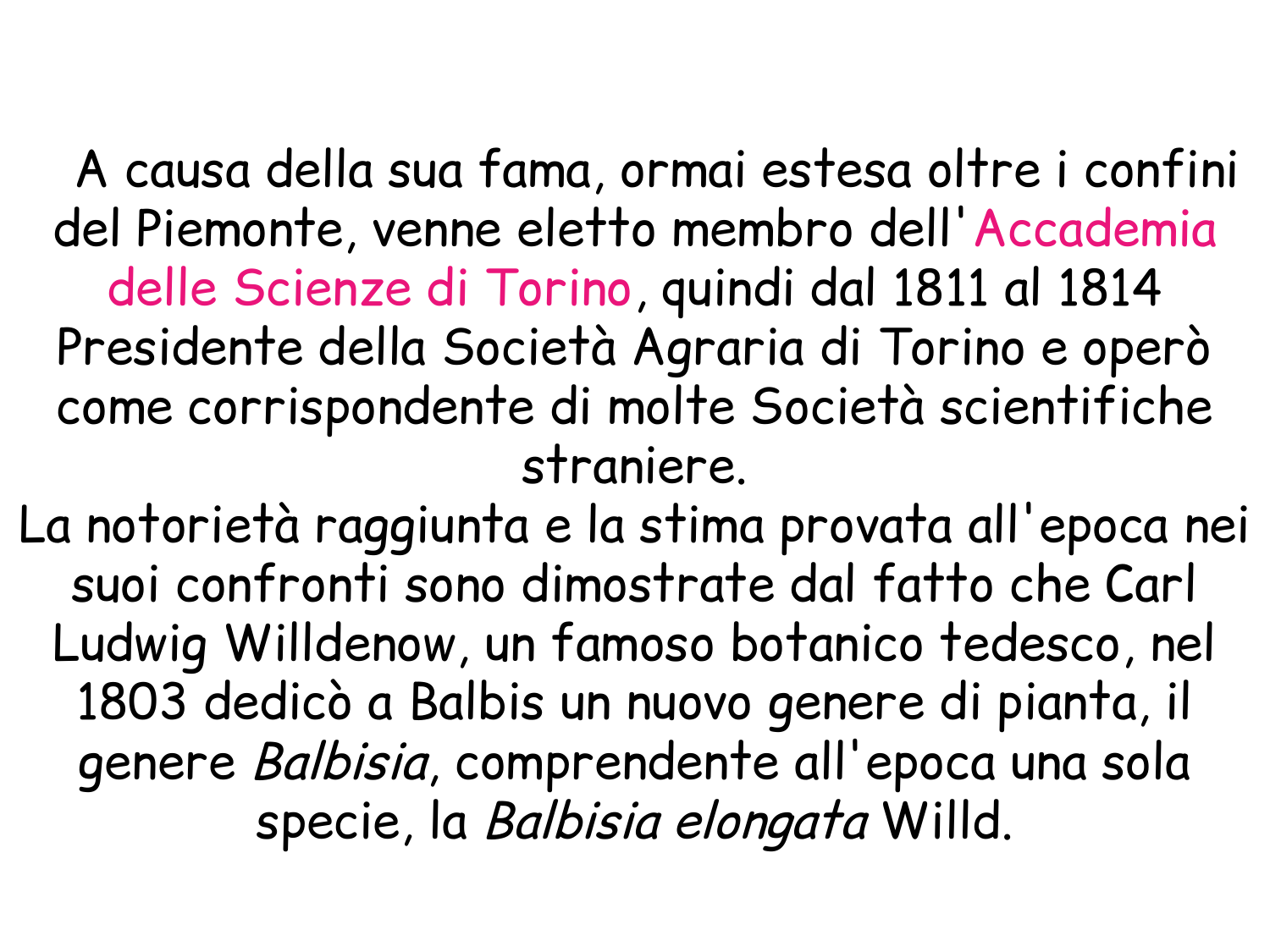

A causa della sua fama, ormai estesa oltre i confini del Piemonte, venne eletto membro dell'Accademia delle Scienze di Torino, quindi dal 1811 al 1814 Presidente della Società Agraria di Torino e operò come corrispondente di molte Società scientifiche straniere.
La notorietà raggiunta e la stima provata all'epoca nei suoi confronti sono dimostrate dal fatto che Carl Ludwig Willdenow, un famoso botanico tedesco, nel 1803 dedicò a Balbis un nuovo genere di pianta, il genere Balbisia, comprendente all'epoca una sola specie, la Balbisia elongata Willd.